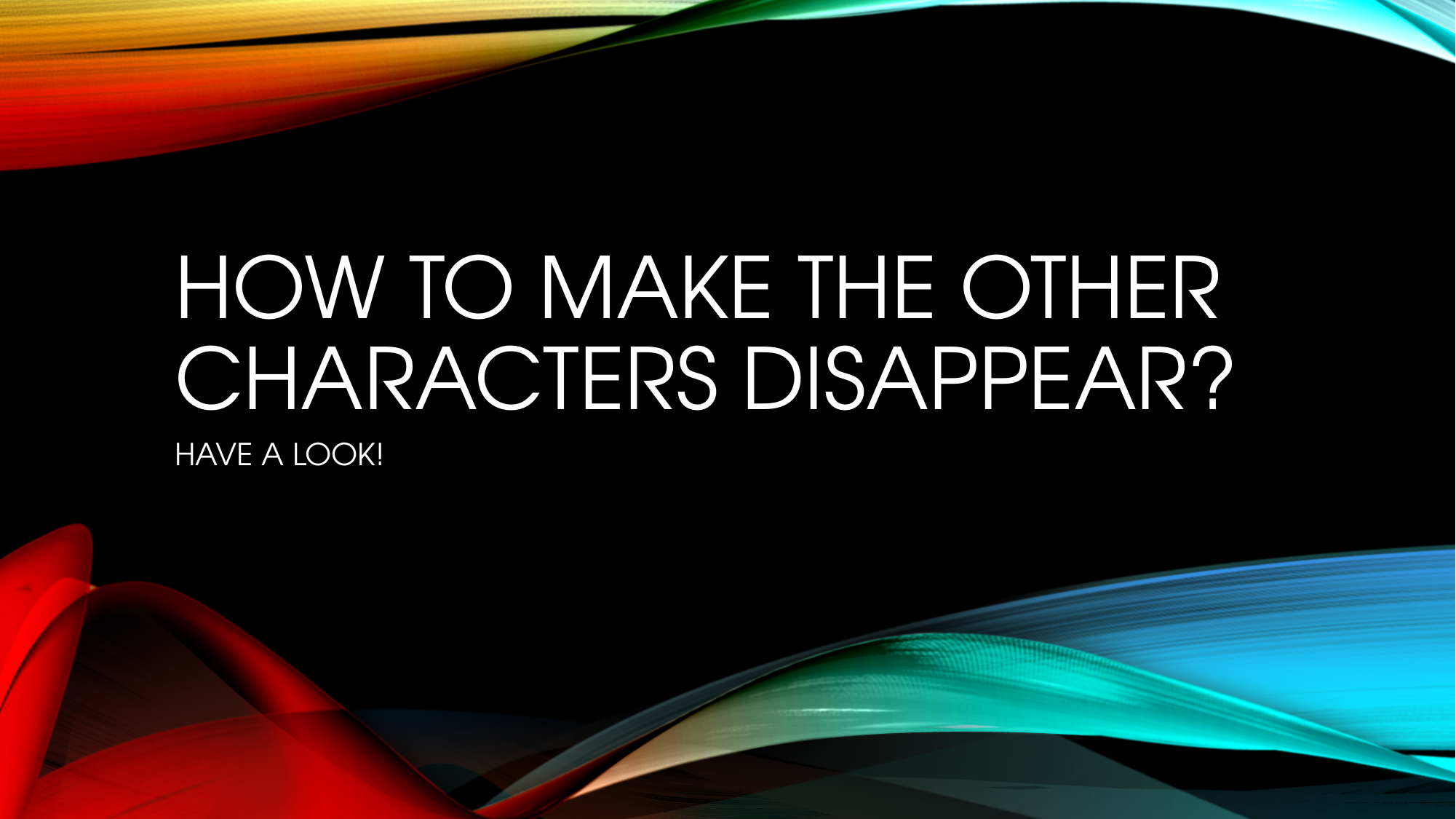

# HOW TO MAKE THE OTHER CHARACTERS DISAPPEAR?
HAVE A LOOK!